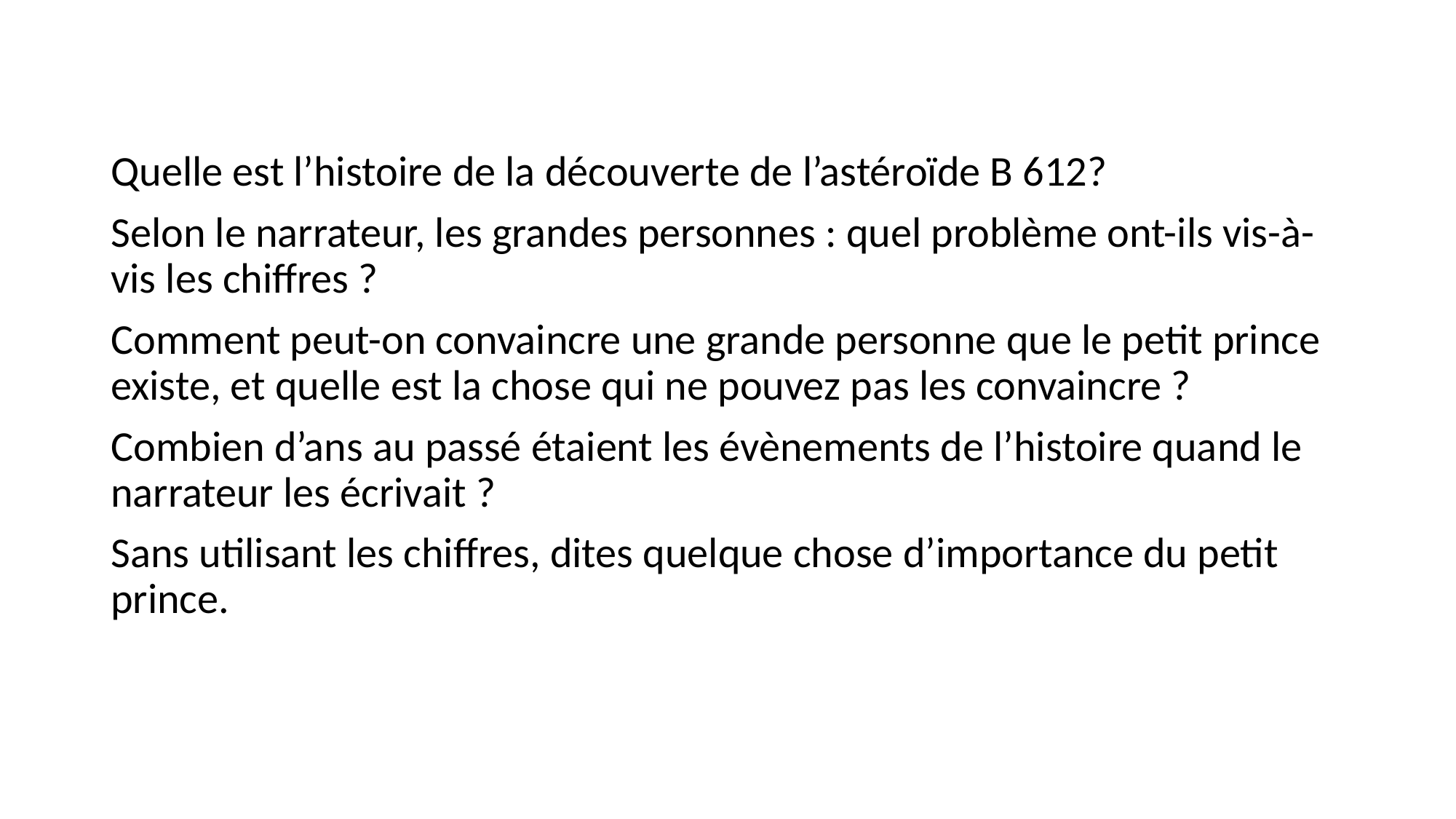

#

Quelle est l’histoire de la découverte de l’astéroïde B 612?
Selon le narrateur, les grandes personnes : quel problème ont-ils vis-à-vis les chiffres ?
Comment peut-on convaincre une grande personne que le petit prince existe, et quelle est la chose qui ne pouvez pas les convaincre ?
Combien d’ans au passé étaient les évènements de l’histoire quand le narrateur les écrivait ?
Sans utilisant les chiffres, dites quelque chose d’importance du petit prince.